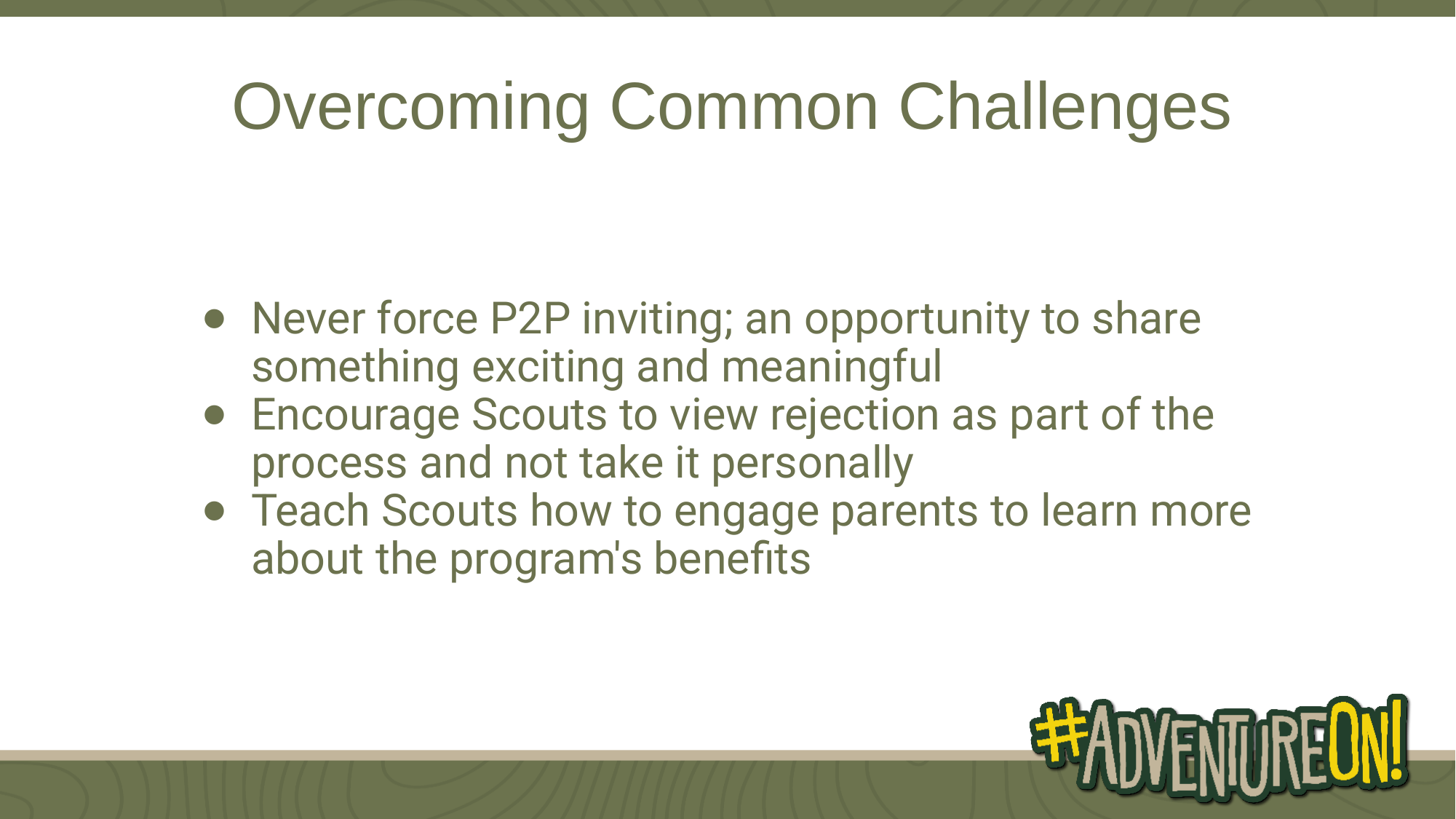

# Overcoming Common Challenges

Never force P2P inviting; an opportunity to share something exciting and meaningful
Encourage Scouts to view rejection as part of the process and not take it personally
Teach Scouts how to engage parents to learn more about the program's benefits